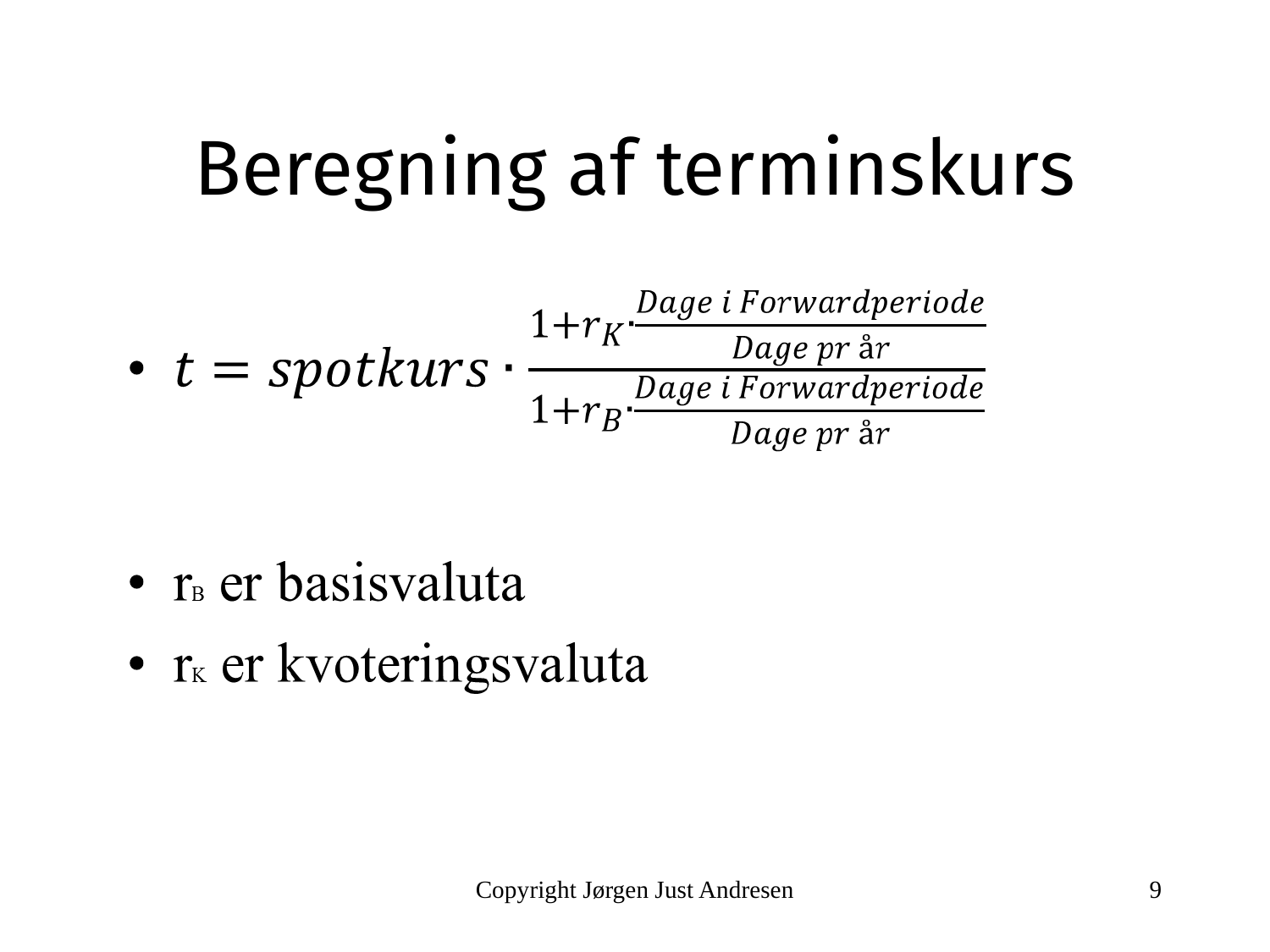

# Beregning af terminskurs

Copyright Jørgen Just Andresen
9